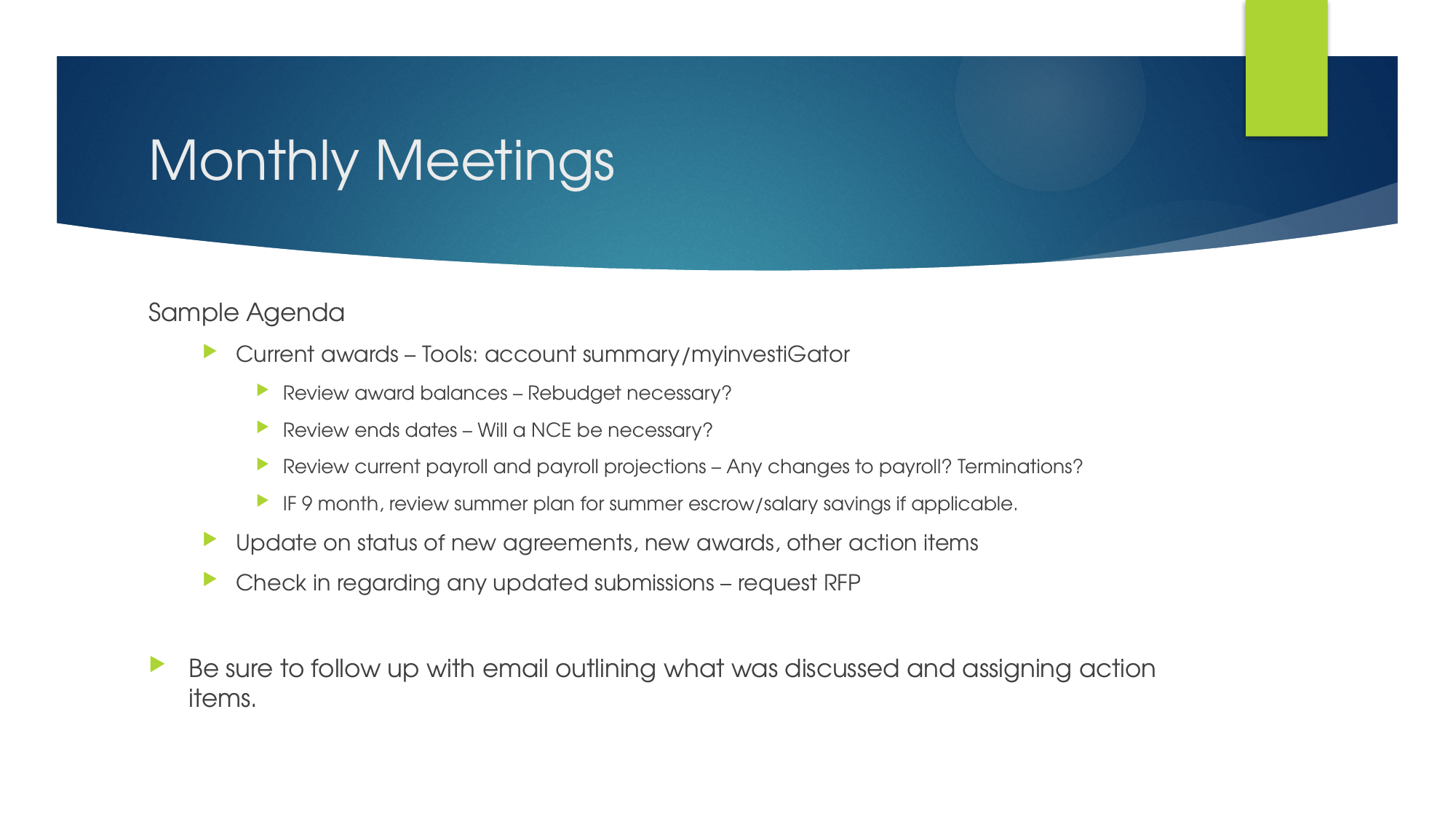

# Monthly Meetings
Sample Agenda
Current awards – Tools: account summary/myinvestiGator
Review award balances – Rebudget necessary?
Review ends dates – Will a NCE be necessary?
Review current payroll and payroll projections – Any changes to payroll? Terminations?
IF 9 month, review summer plan for summer escrow/salary savings if applicable.
Update on status of new agreements, new awards, other action items
Check in regarding any updated submissions – request RFP

Be sure to follow up with email outlining what was discussed and assigning action items.